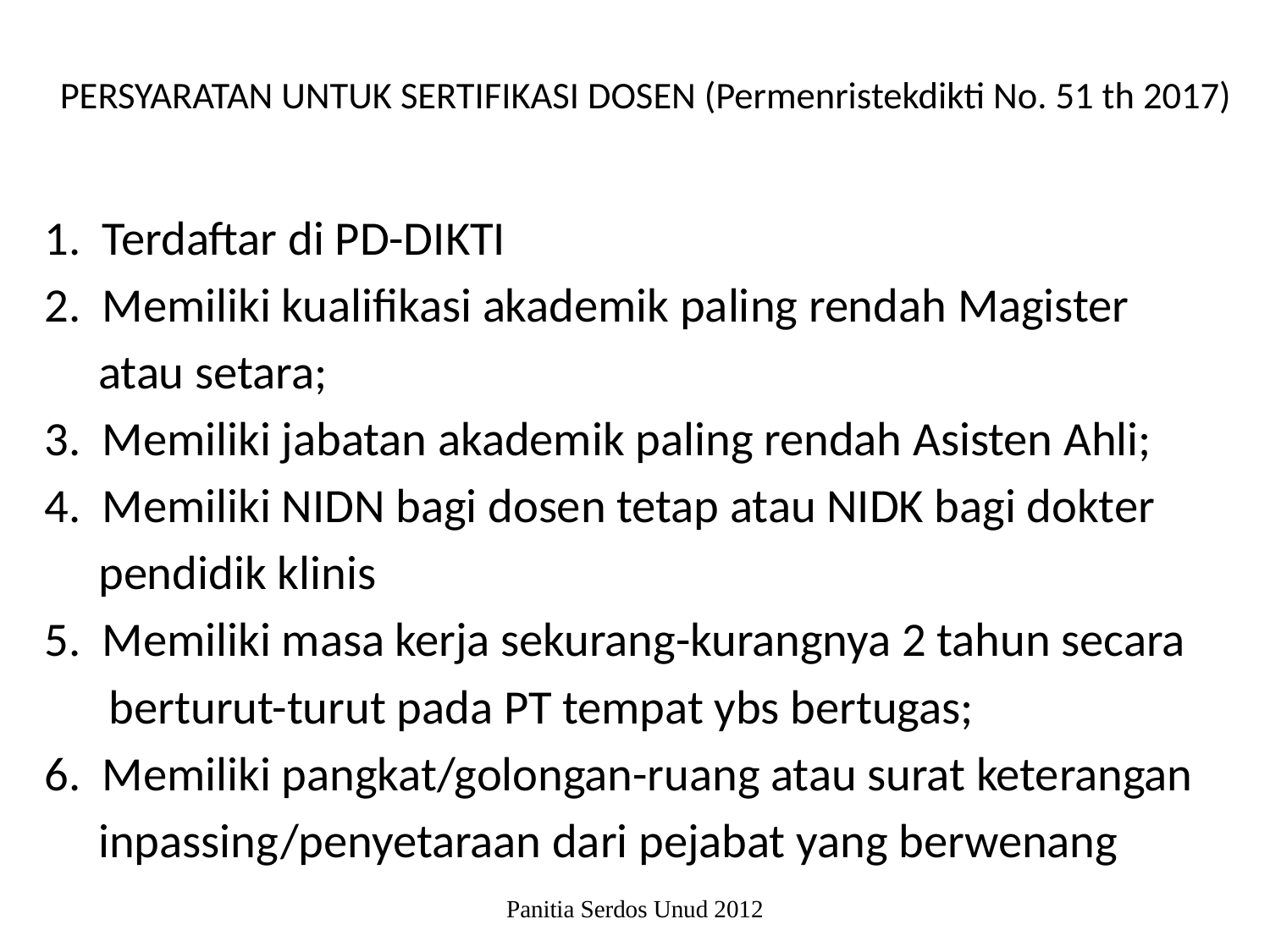

# PERSYARATAN UNTUK SERTIFIKASI DOSEN (Permenristekdikti No. 51 th 2017)
1.  Terdaftar di PD-DIKTI
2.  Memiliki kualifikasi akademik paling rendah Magister
     atau setara;
3.  Memiliki jabatan akademik paling rendah Asisten Ahli;
4.  Memiliki NIDN bagi dosen tetap atau NIDK bagi dokter
     pendidik klinis
5.  Memiliki masa kerja sekurang-kurangnya 2 tahun secara
      berturut-turut pada PT tempat ybs bertugas;
6.  Memiliki pangkat/golongan-ruang atau surat keterangan
     inpassing/penyetaraan dari pejabat yang berwenang

Panitia Serdos Unud 2012